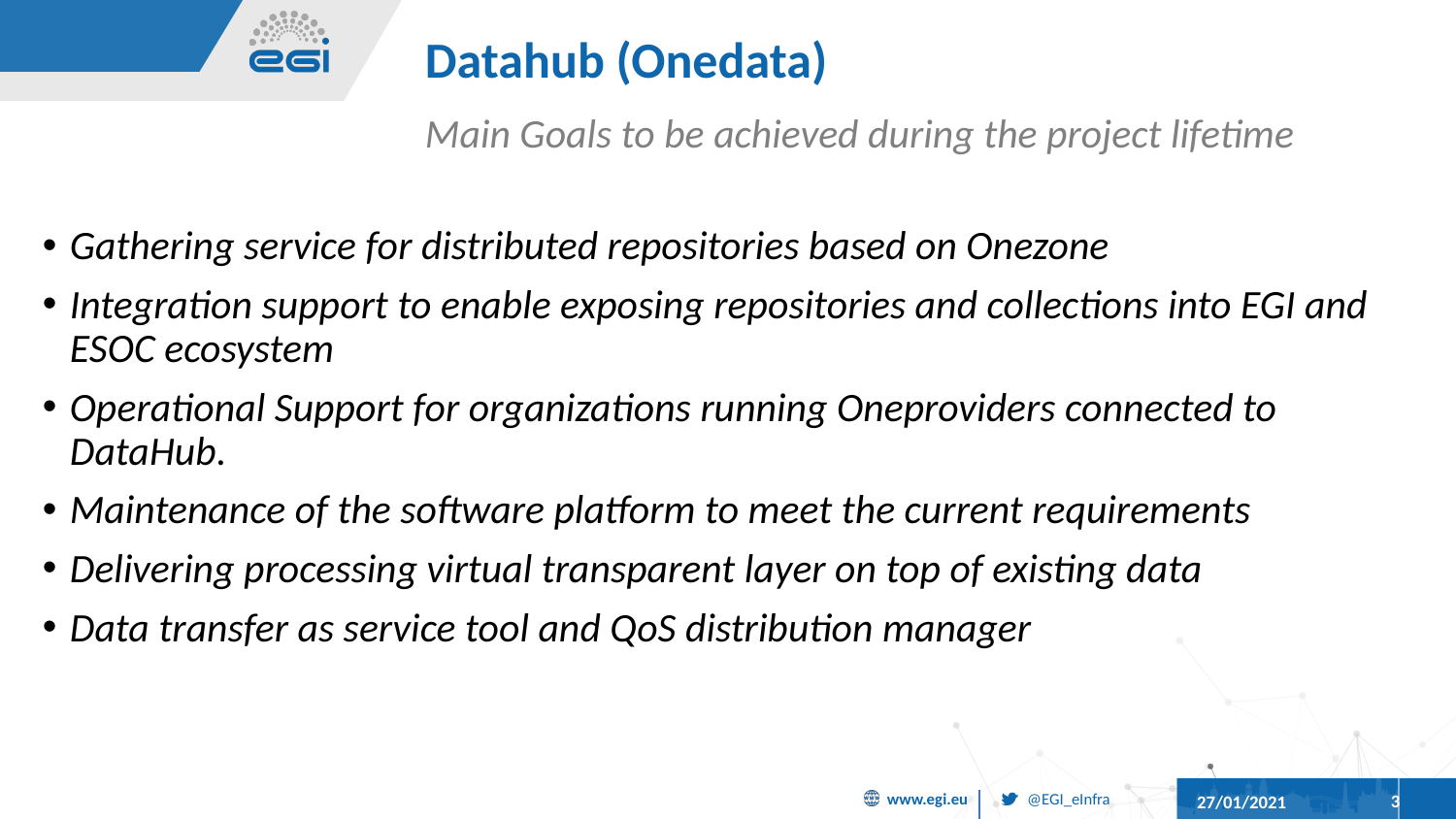

# Datahub (Onedata)
Main Goals to be achieved during the project lifetime
Gathering service for distributed repositories based on Onezone
Integration support to enable exposing repositories and collections into EGI and ESOC ecosystem
Operational Support for organizations running Oneproviders connected to DataHub.
Maintenance of the software platform to meet the current requirements
Delivering processing virtual transparent layer on top of existing data
Data transfer as service tool and QoS distribution manager